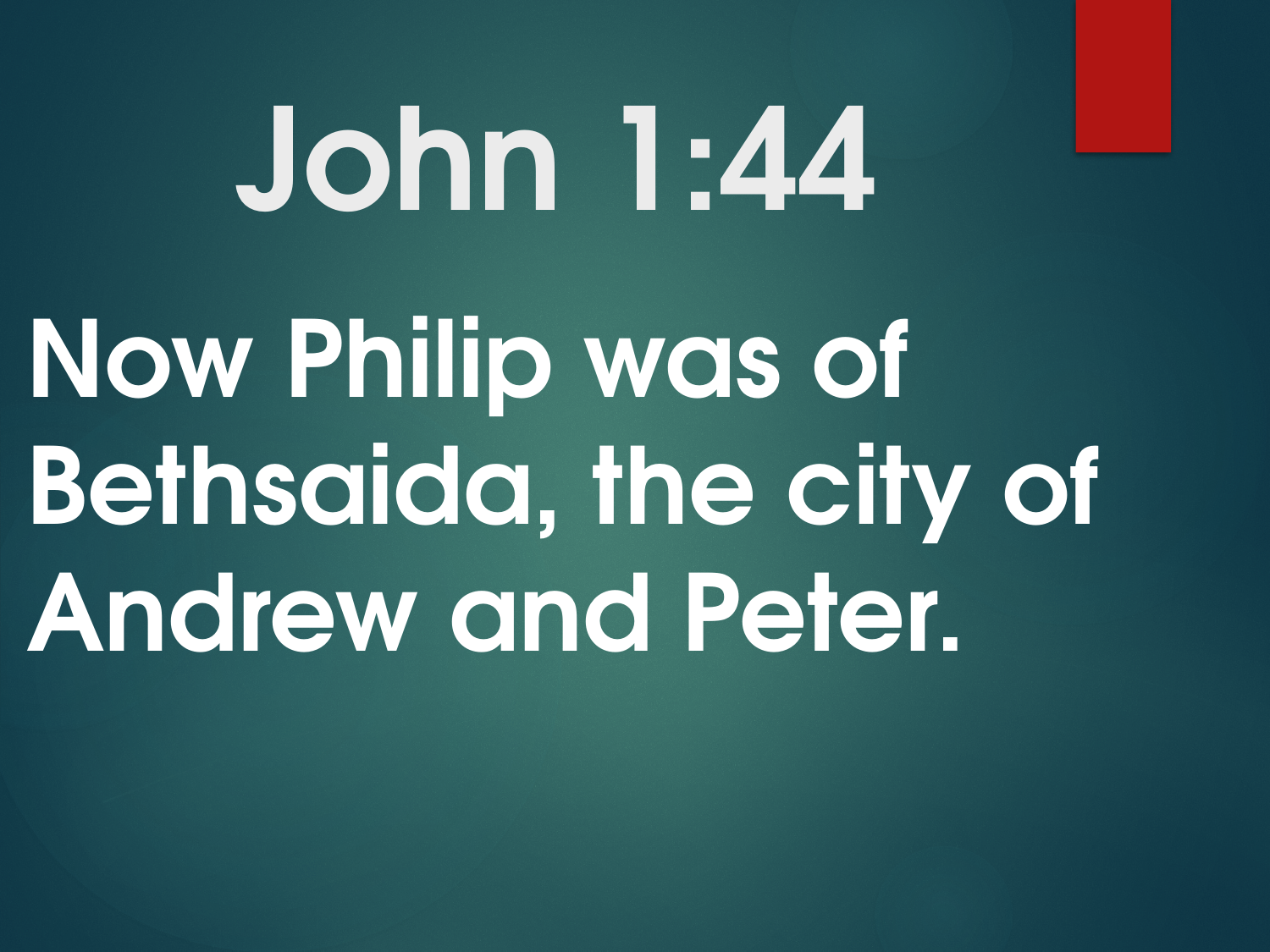

# John 1:44
Now Philip was of Bethsaida, the city of Andrew and Peter.